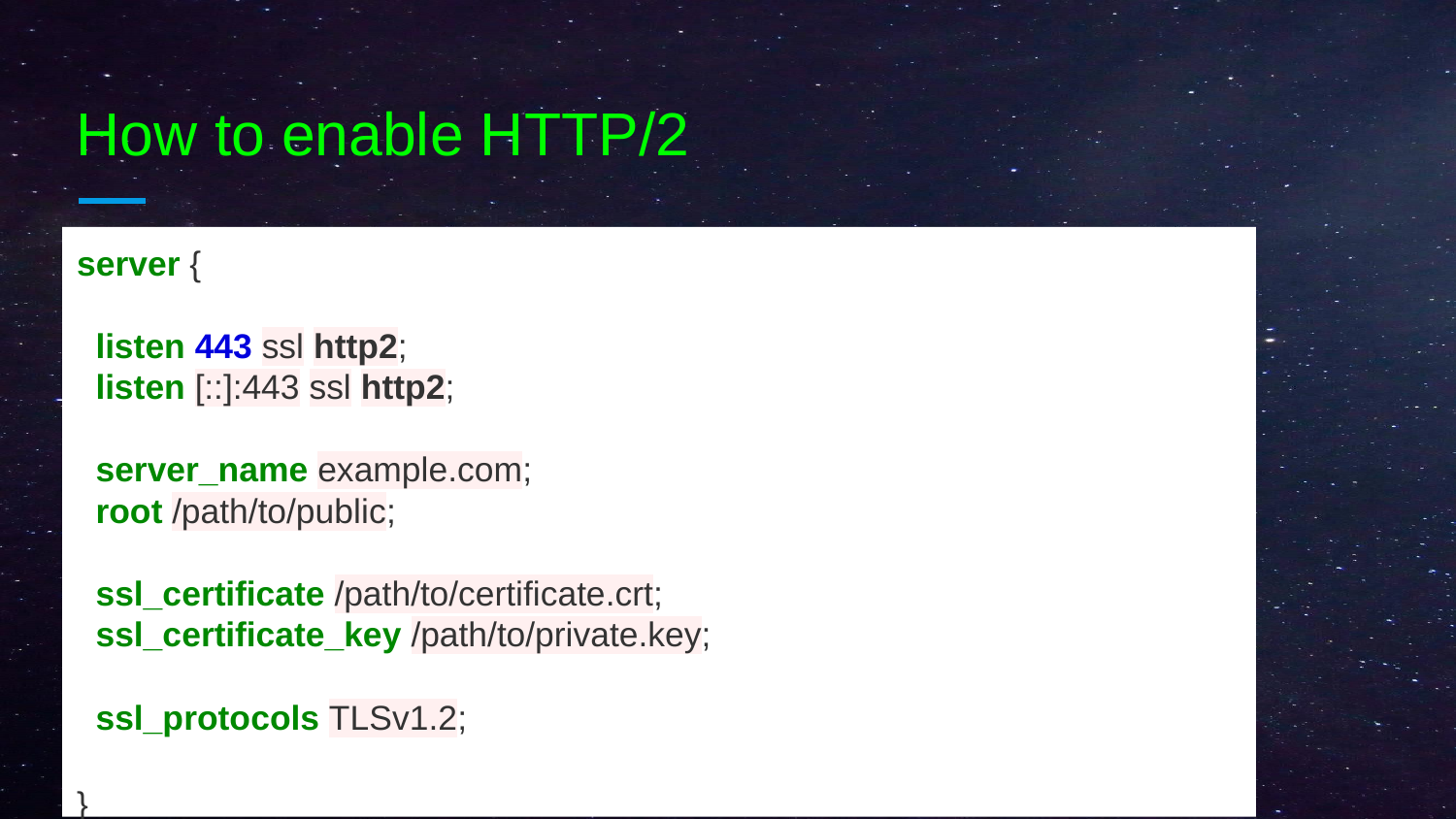

# How to enable HTTP/2
server {

  listen 443 ssl http2;
  listen [::]:443 ssl http2;

  server_name example.com;
  root /path/to/public;

  ssl_certificate /path/to/certificate.crt;
  ssl_certificate_key /path/to/private.key;

  ssl_protocols TLSv1.2;

}